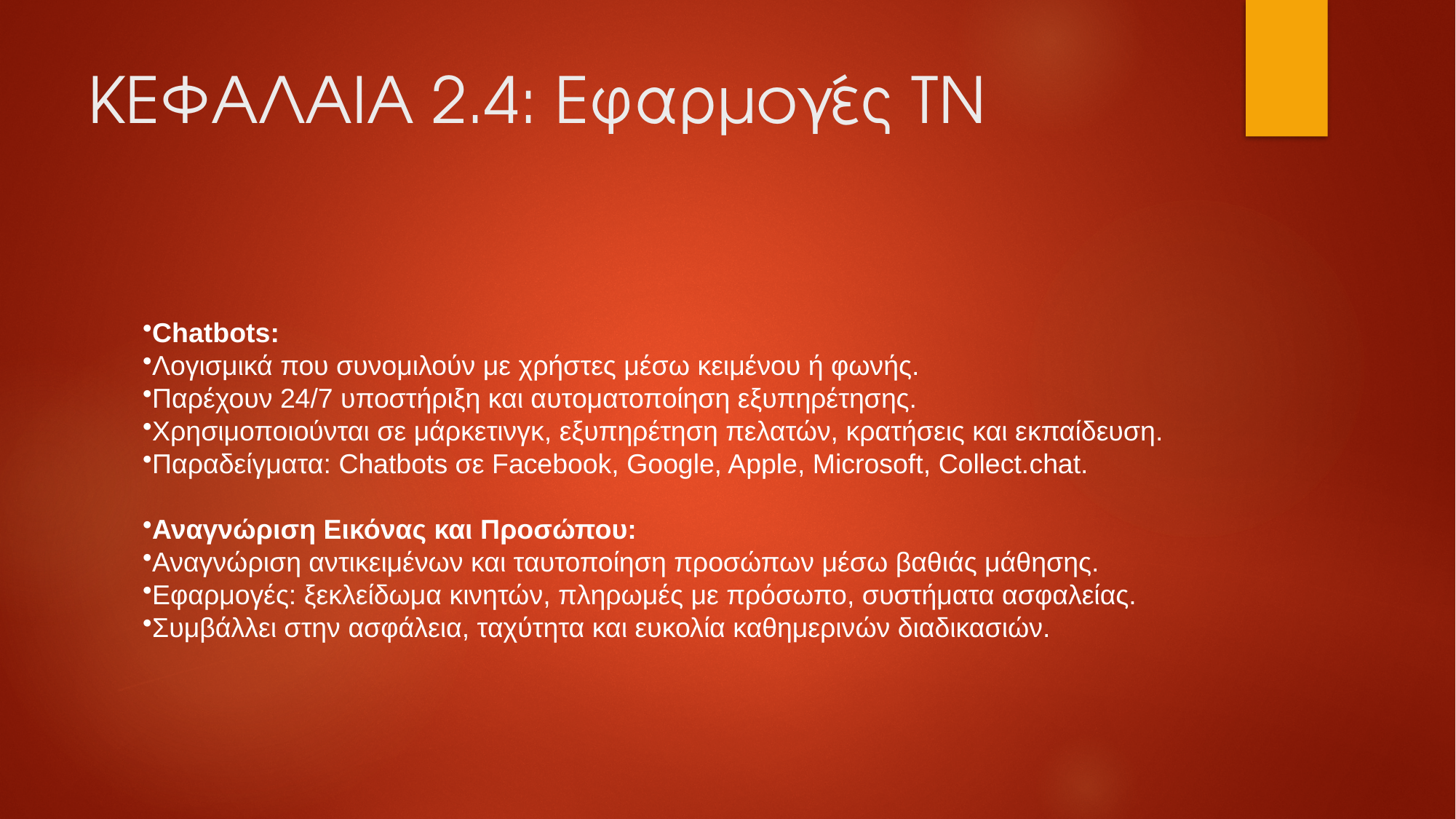

# ΚΕΦΑΛΑΙΑ 2.4: Εφαρμογές ΤΝ
Chatbots:
Λογισμικά που συνομιλούν με χρήστες μέσω κειμένου ή φωνής.
Παρέχουν 24/7 υποστήριξη και αυτοματοποίηση εξυπηρέτησης.
Χρησιμοποιούνται σε μάρκετινγκ, εξυπηρέτηση πελατών, κρατήσεις και εκπαίδευση.
Παραδείγματα: Chatbots σε Facebook, Google, Apple, Microsoft, Collect.chat.

Αναγνώριση Εικόνας και Προσώπου:
Αναγνώριση αντικειμένων και ταυτοποίηση προσώπων μέσω βαθιάς μάθησης.
Εφαρμογές: ξεκλείδωμα κινητών, πληρωμές με πρόσωπο, συστήματα ασφαλείας.
Συμβάλλει στην ασφάλεια, ταχύτητα και ευκολία καθημερινών διαδικασιών.